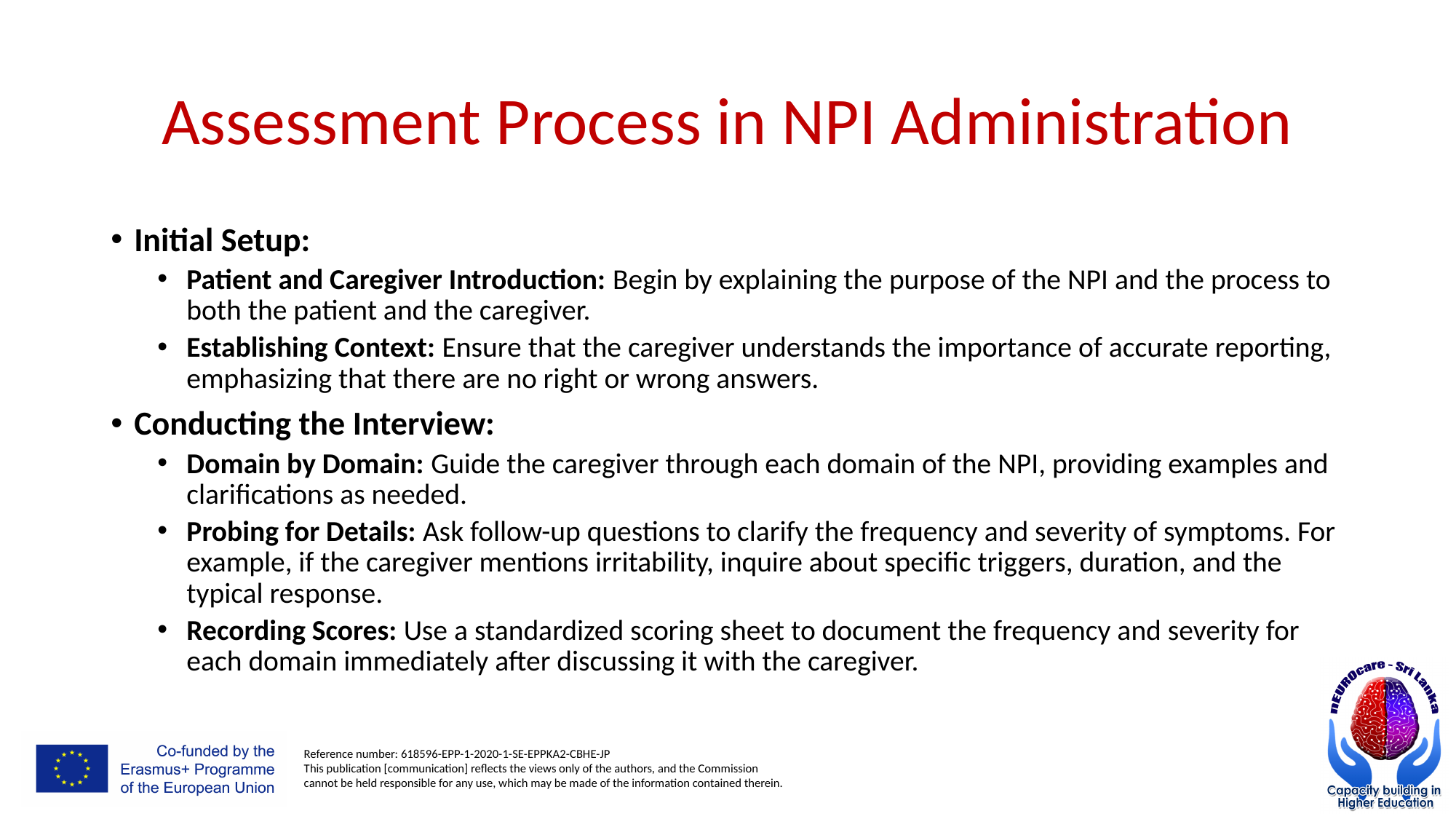

# Assessment Process in NPI Administration

Initial Setup:
Patient and Caregiver Introduction: Begin by explaining the purpose of the NPI and the process to both the patient and the caregiver.
Establishing Context: Ensure that the caregiver understands the importance of accurate reporting, emphasizing that there are no right or wrong answers.
Conducting the Interview:
Domain by Domain: Guide the caregiver through each domain of the NPI, providing examples and clarifications as needed.
Probing for Details: Ask follow-up questions to clarify the frequency and severity of symptoms. For example, if the caregiver mentions irritability, inquire about specific triggers, duration, and the typical response.
Recording Scores: Use a standardized scoring sheet to document the frequency and severity for each domain immediately after discussing it with the caregiver.